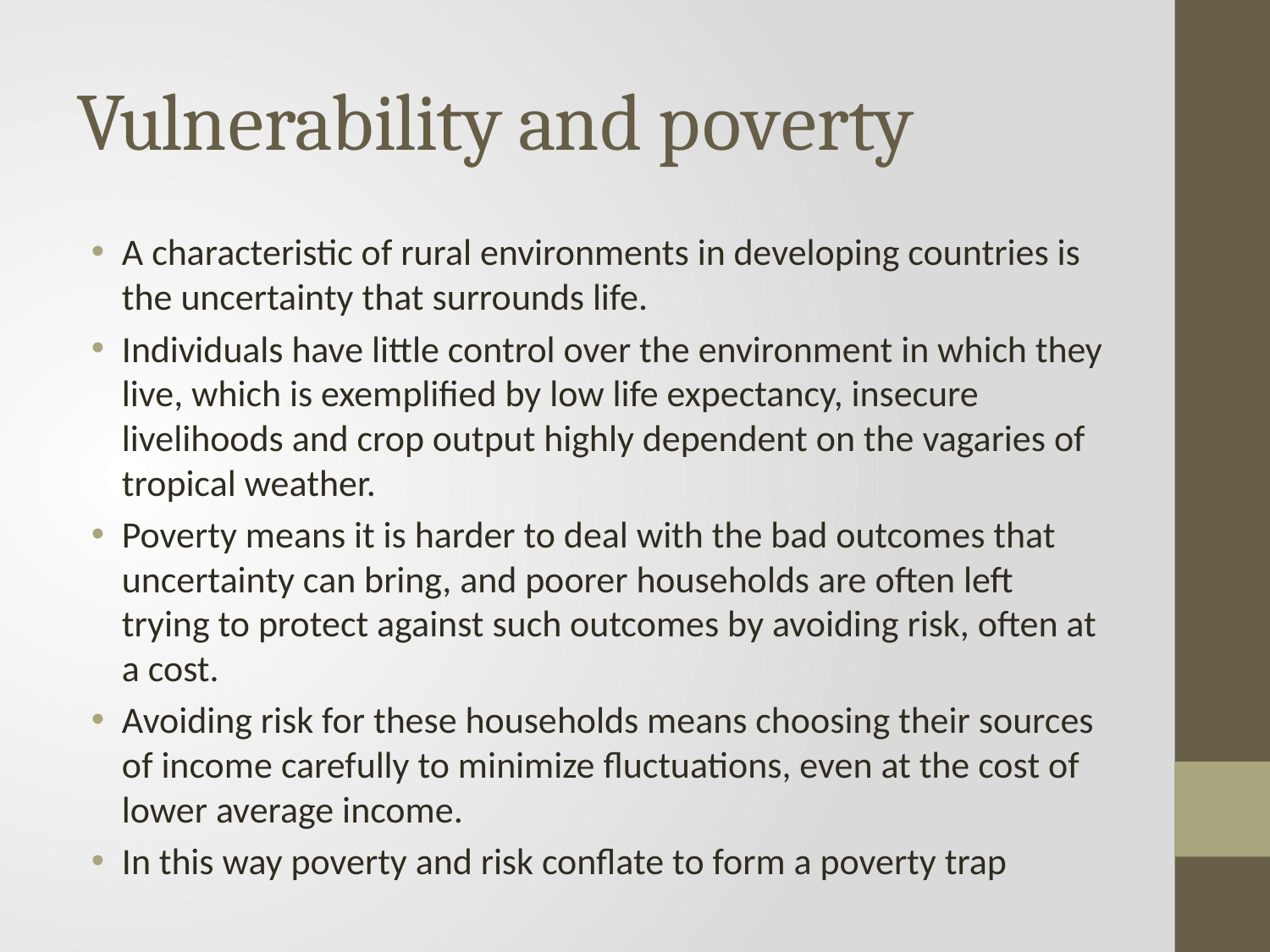

# Vulnerability and poverty
A characteristic of rural environments in developing countries is the uncertainty that surrounds life.
Individuals have little control over the environment in which they live, which is exemplified by low life expectancy, insecure livelihoods and crop output highly dependent on the vagaries of tropical weather.
Poverty means it is harder to deal with the bad outcomes that uncertainty can bring, and poorer households are often left trying to protect against such outcomes by avoiding risk, often at a cost.
Avoiding risk for these households means choosing their sources of income carefully to minimize fluctuations, even at the cost of lower average income.
In this way poverty and risk conflate to form a poverty trap